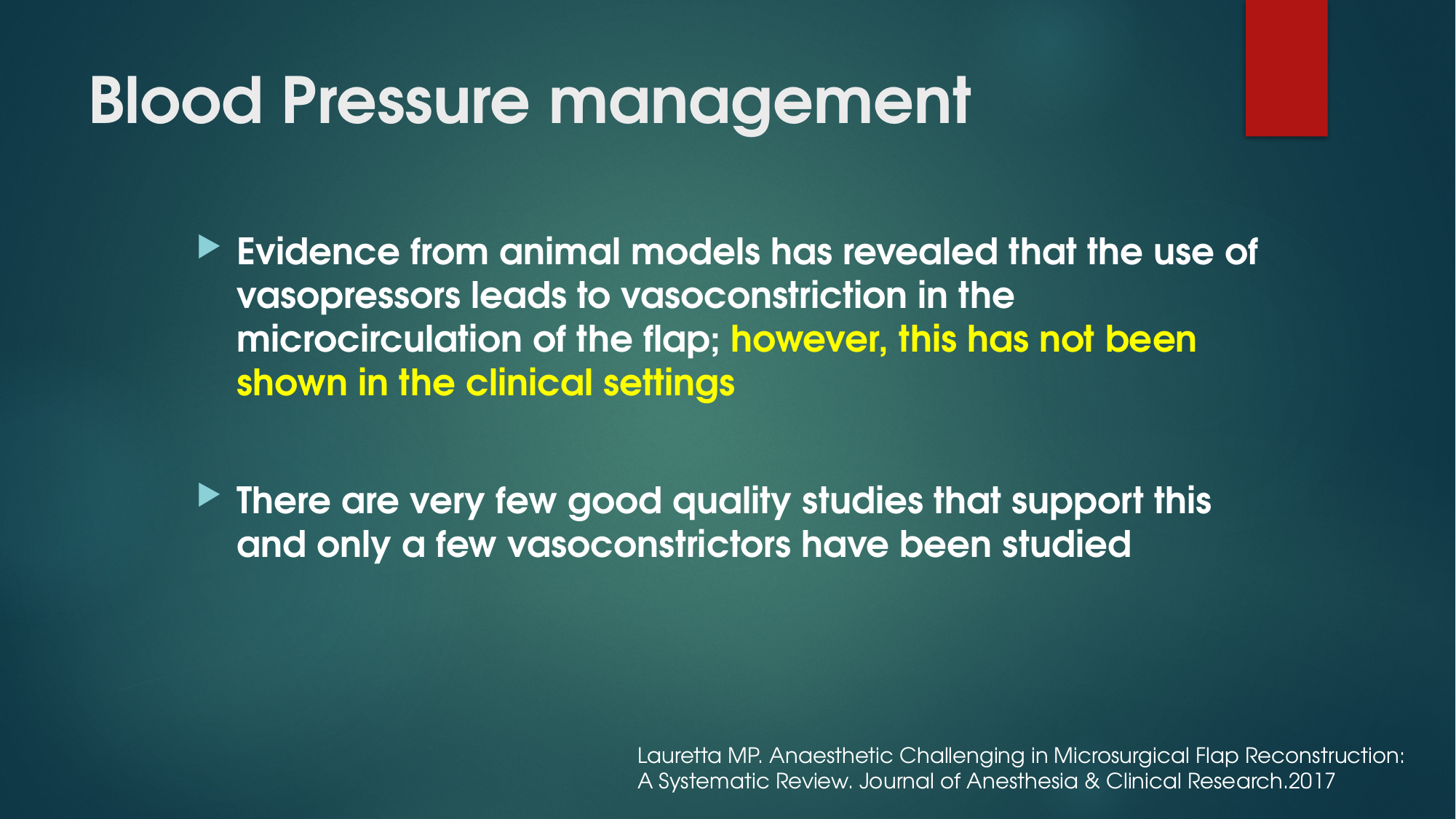

# Blood Pressure management
Evidence from animal models has revealed that the use of vasopressors leads to vasoconstriction in the microcirculation of the flap; however, this has not been shown in the clinical settings

There are very few good quality studies that support this and only a few vasoconstrictors have been studied

Lauretta MP. Anaesthetic Challenging in Microsurgical Flap Reconstruction:
A Systematic Review. Journal of Anesthesia & Clinical Research.2017